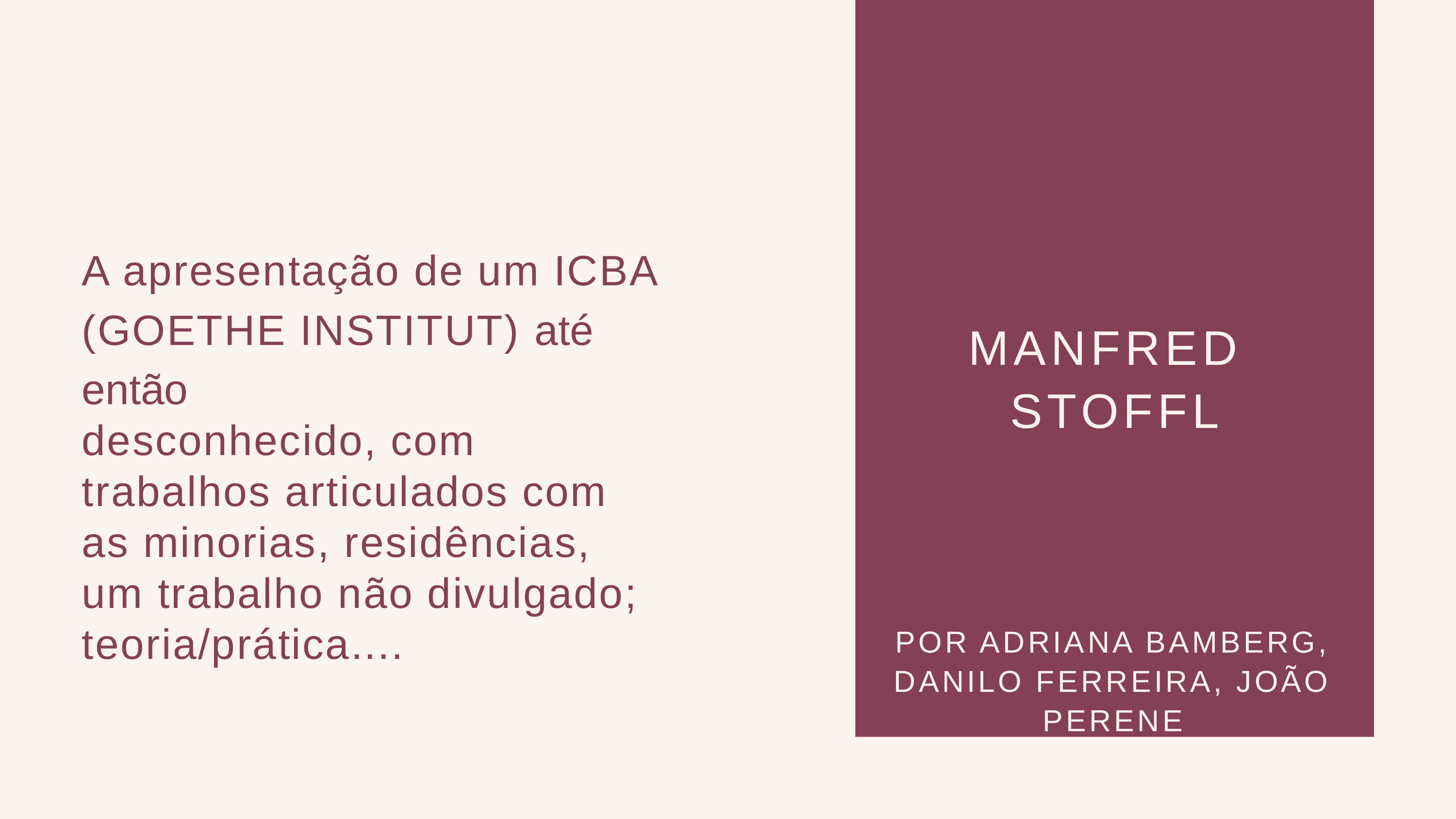

A apresentação de um ICBA (GOETHE INSTITUT) até então
desconhecido, com trabalhos articulados com as minorias, residências, um trabalho não divulgado; teoria/prática....

MANFRED  STOFFL
POR ADRIANA BAMBERG, DANILO FERREIRA, JOÃO PERENE